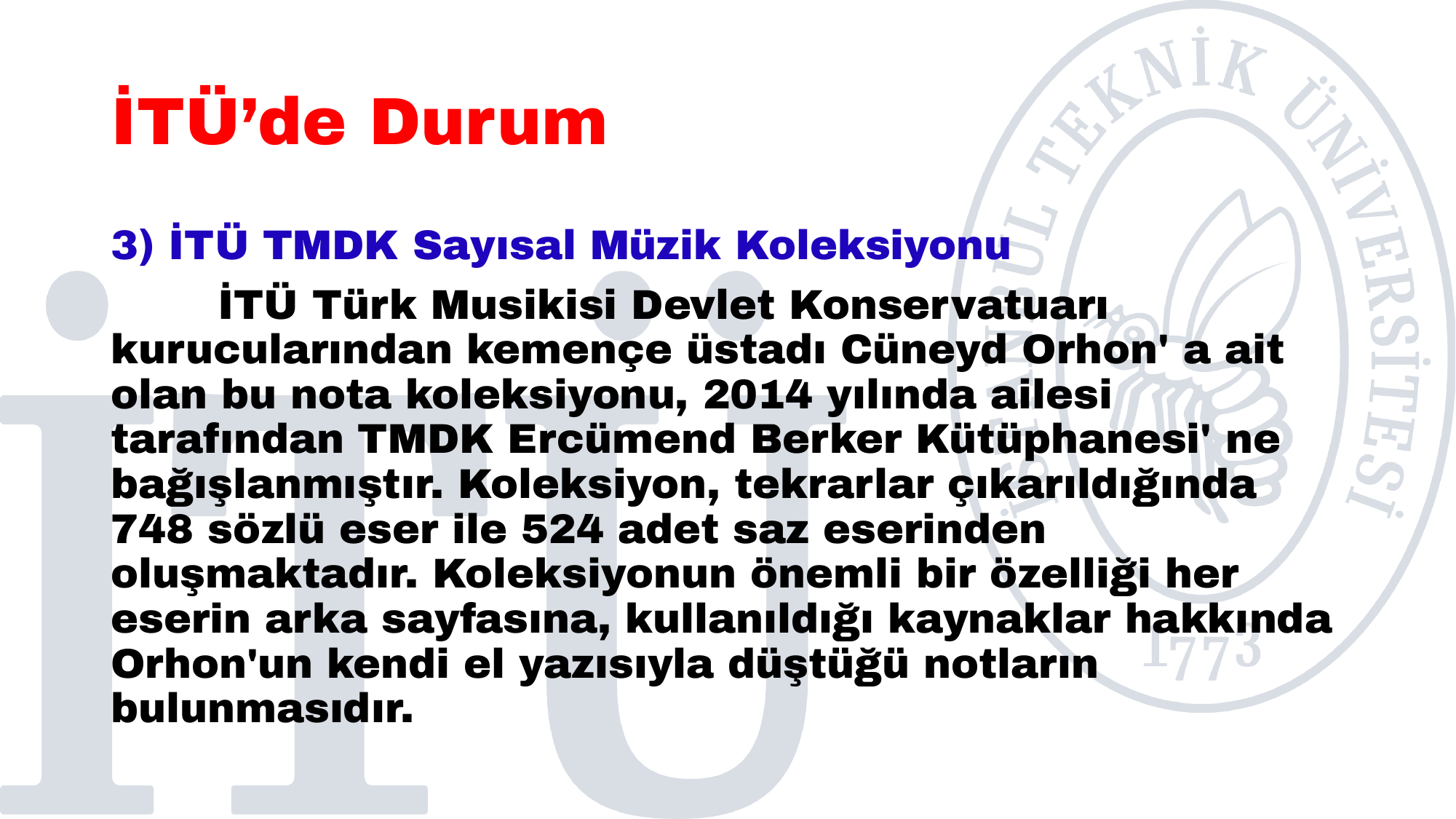

# İTÜ’de Durum
3) İTÜ TMDK Sayısal Müzik Koleksiyonu
	İTÜ Türk Musikisi Devlet Konservatuarı kurucularından kemençe üstadı Cüneyd Orhon' a ait olan bu nota koleksiyonu, 2014 yılında ailesi tarafından TMDK Ercümend Berker Kütüphanesi' ne bağışlanmıştır. Koleksiyon, tekrarlar çıkarıldığında 748 sözlü eser ile 524 adet saz eserinden oluşmaktadır. Koleksiyonun önemli bir özelliği her eserin arka sayfasına, kullanıldığı kaynaklar hakkında Orhon'un kendi el yazısıyla düştüğü notların bulunmasıdır.